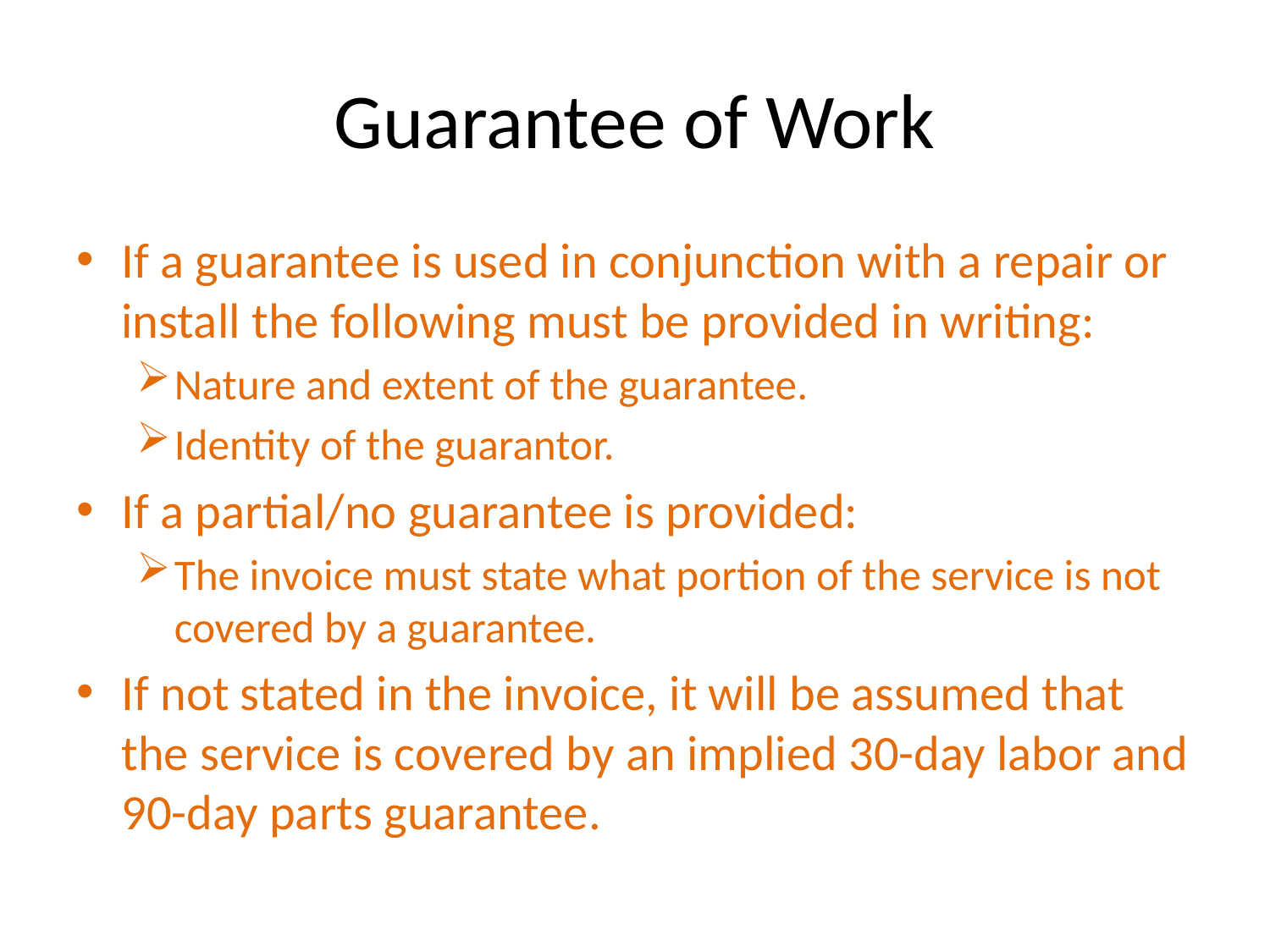

# Guarantee of Work
If a guarantee is used in conjunction with a repair or install the following must be provided in writing:
Nature and extent of the guarantee.
Identity of the guarantor.
If a partial/no guarantee is provided:
The invoice must state what portion of the service is not covered by a guarantee.
If not stated in the invoice, it will be assumed that the service is covered by an implied 30-day labor and 90-day parts guarantee.